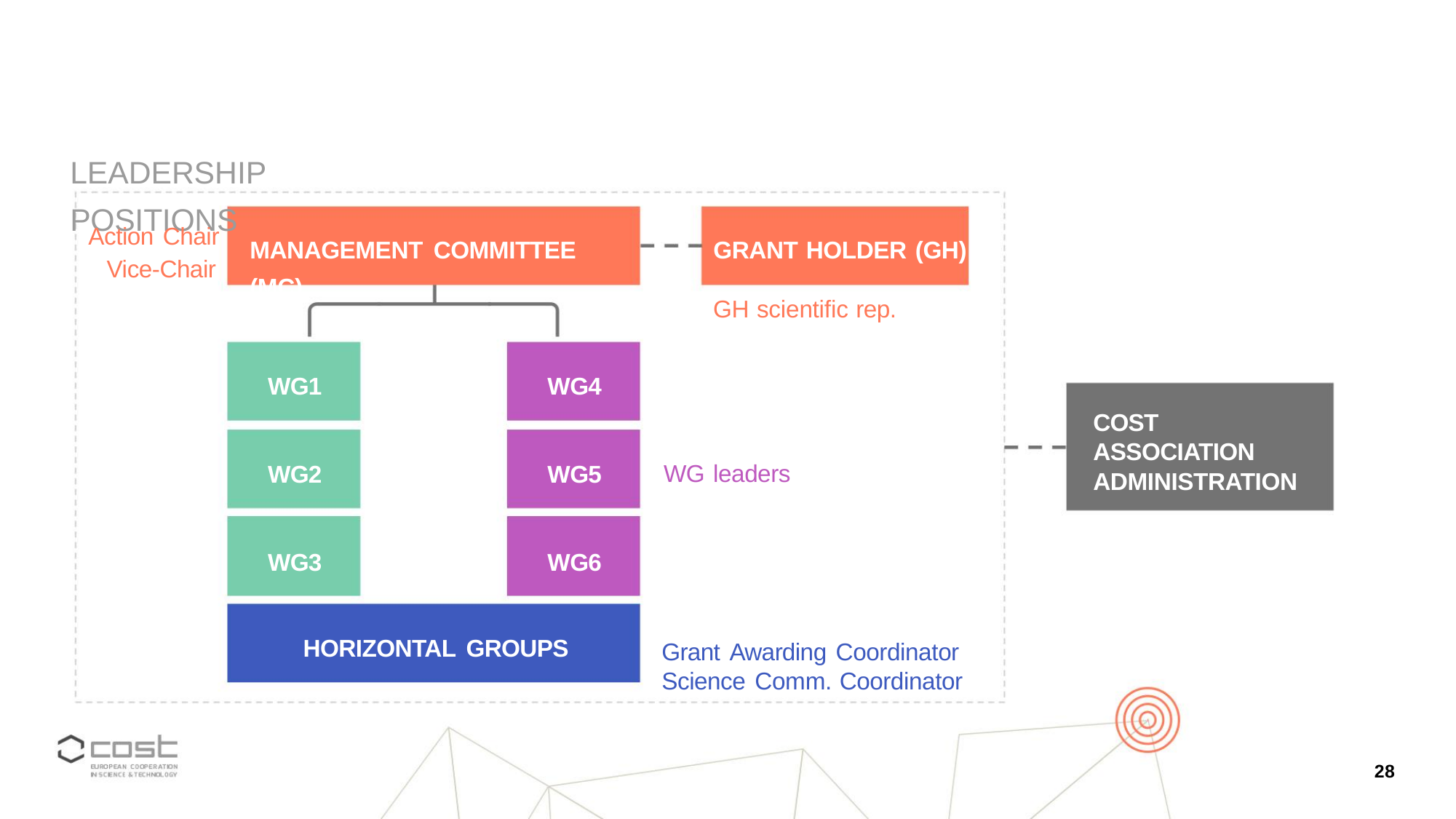

LEADERSHIP POSITIONS
Action Chair
MANAGEMENT COMMITTEE (MC)
GRANT HOLDER (GH)
Vice-Chair
GH scientific rep.
WG1
WG2
WG3
WG4
WG5
WG6
COST
ASSOCIATION
ADMINISTRATION
WG leaders
HORIZONTAL GROUPS
Grant Awarding Coordinator
Science Comm. Coordinator
28